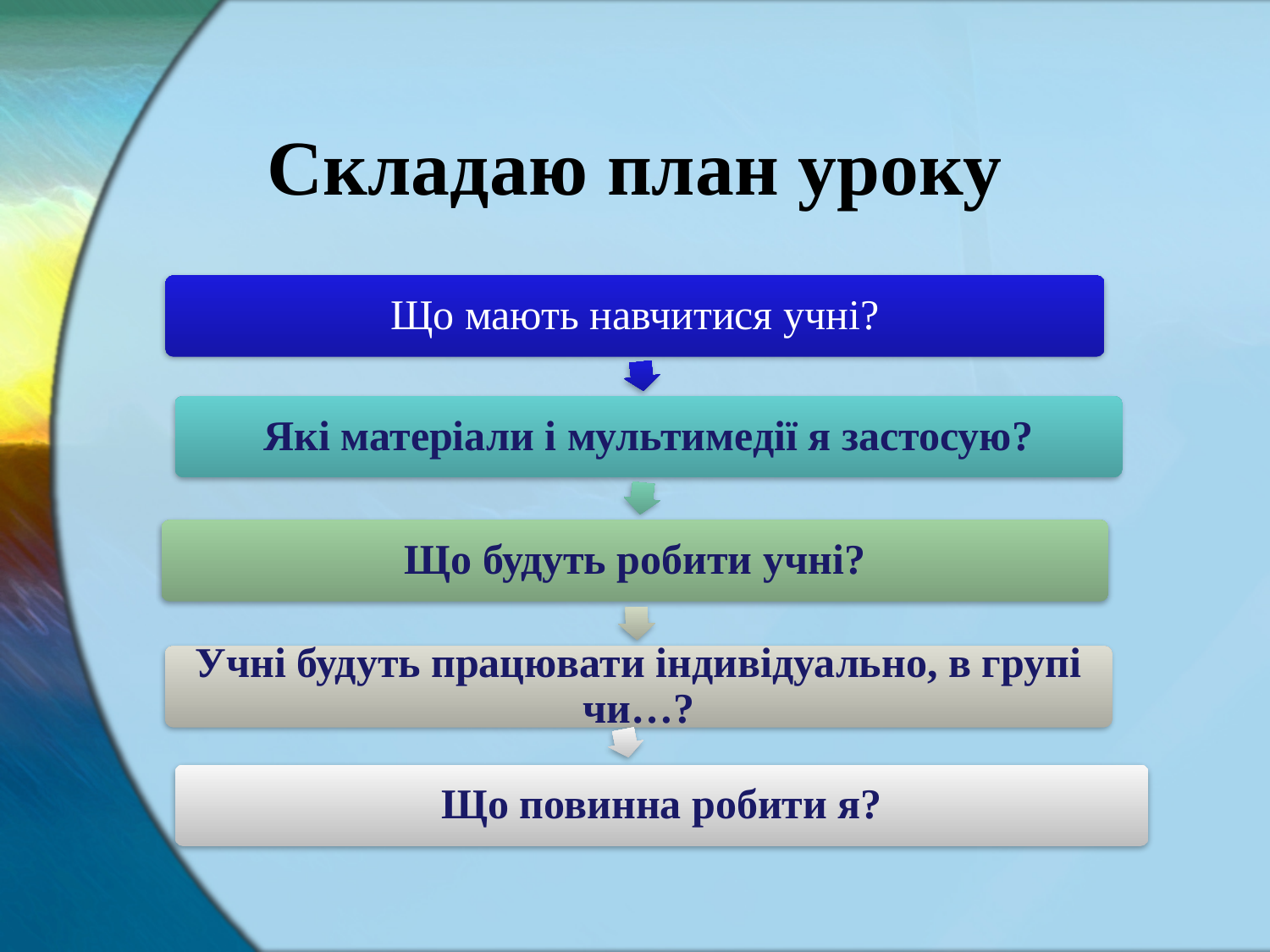

# Складаю план уроку
Що мають навчитися учні?

Які матеріали і мультимедії я застосую?

Що будуть робити учні?

Учні будуть працювати індивідуально, в групі чи…?

Що повинна робити я?